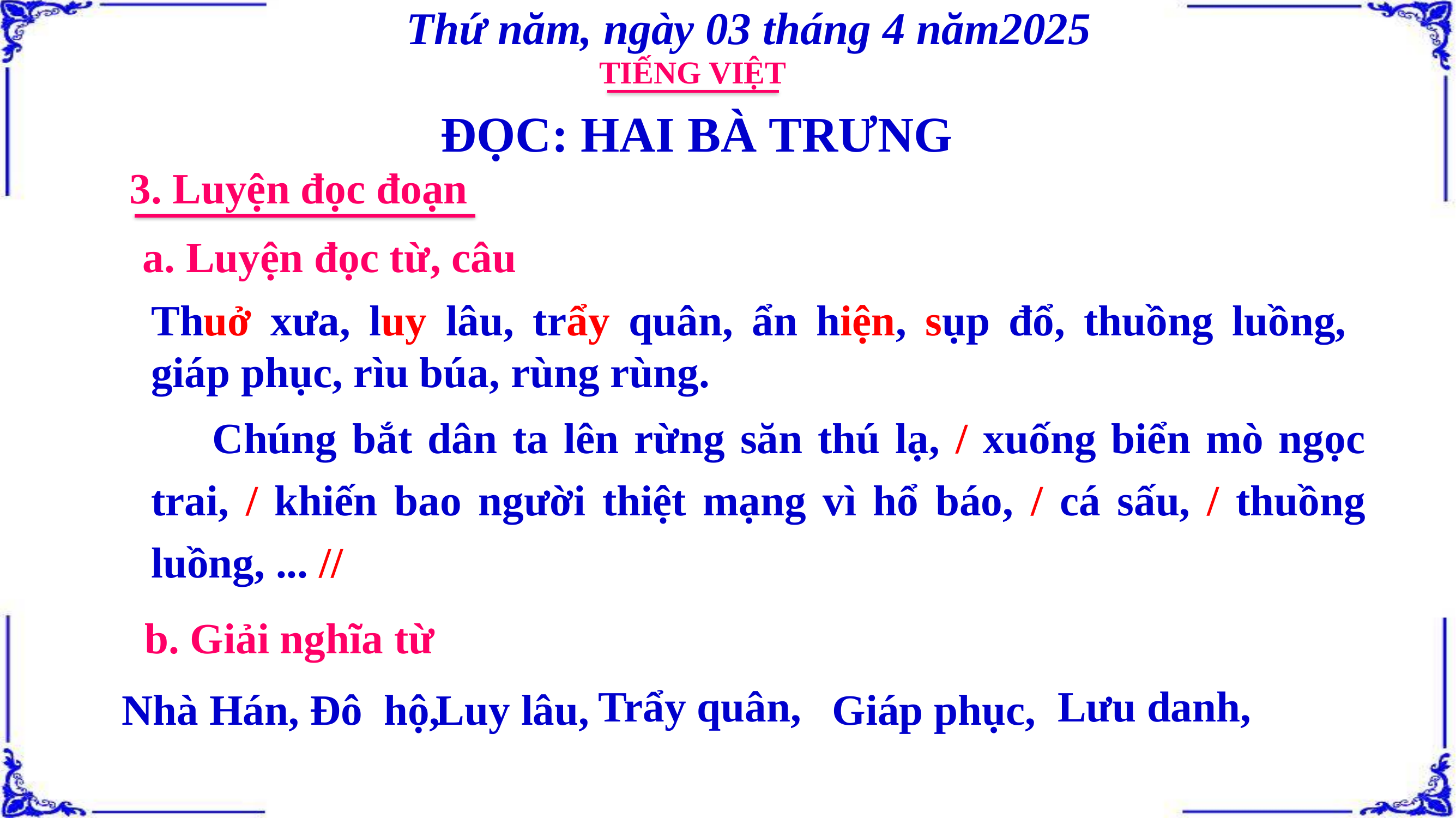

Thứ năm, ngày 03 tháng 4 năm2025
TIẾNG VIỆT
ĐỌC: HAI BÀ TRƯNG
3. Luyện đọc đoạn
a. Luyện đọc từ, câu
Thuở xưa, luy lâu, trẩy quân, ẩn hiện, sụp đổ, thuồng luồng, giáp phục, rìu búa, rùng rùng.
    Chúng bắt dân ta lên rừng săn thú lạ, / xuống biển mò ngọc trai, / khiến bao người thiệt mạng vì hổ báo, / cá sấu, / thuồng luồng, ... //
b. Giải nghĩa từ
Trẩy quân,
Lưu danh,
Nhà Hán,
Đô hộ,
Luy lâu,
Giáp phục,